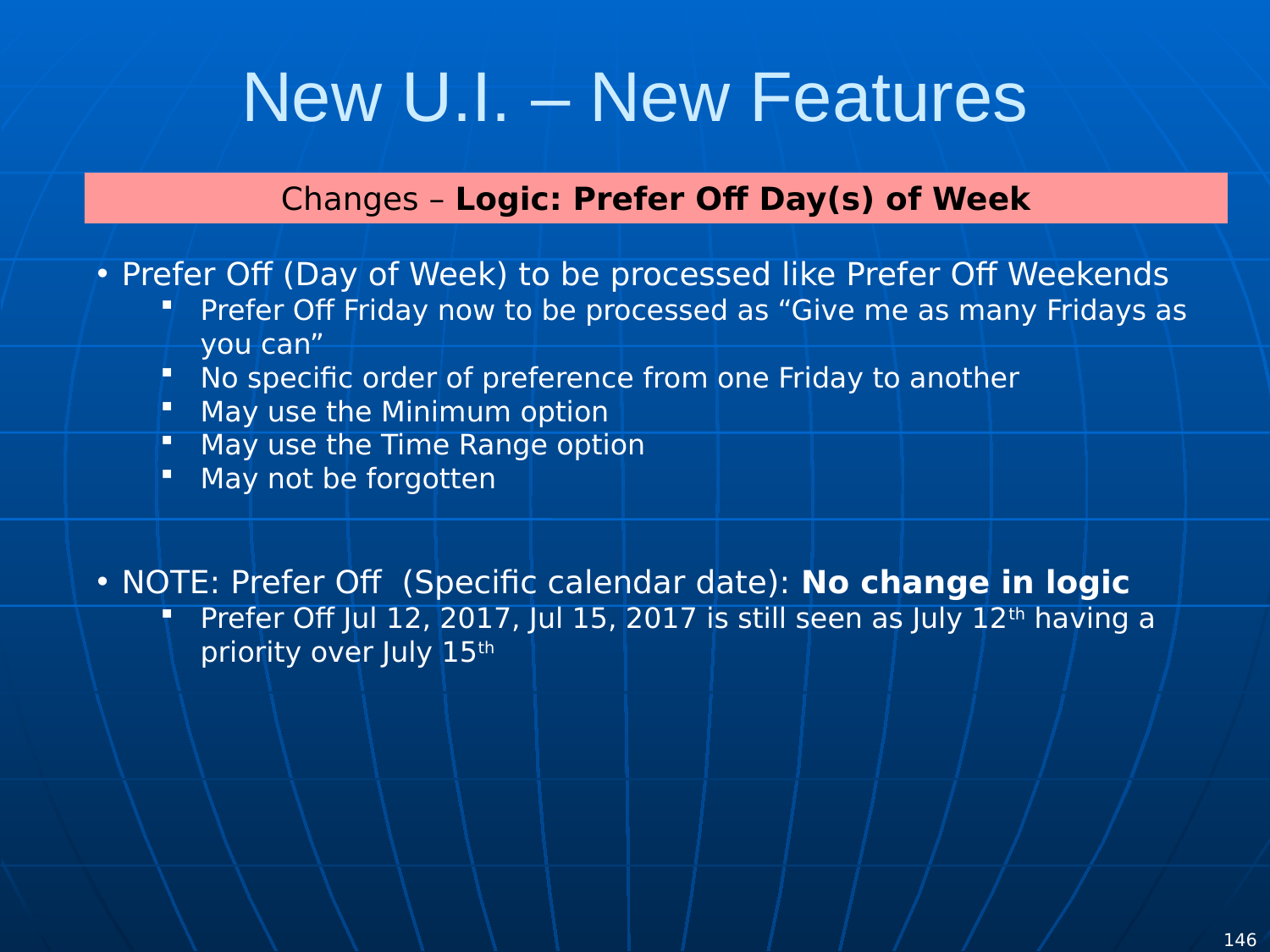

# New U.I. – New Features
Changes – Logic: Prefer Off Day(s) of Week
Prefer Off (Day of Week) to be processed like Prefer Off Weekends
Prefer Off Friday now to be processed as “Give me as many Fridays as you can”
No specific order of preference from one Friday to another
May use the Minimum option
May use the Time Range option
May not be forgotten

NOTE: Prefer Off  (Specific calendar date): No change in logic
Prefer Off Jul 12, 2017, Jul 15, 2017 is still seen as July 12th having a priority over July 15th

146